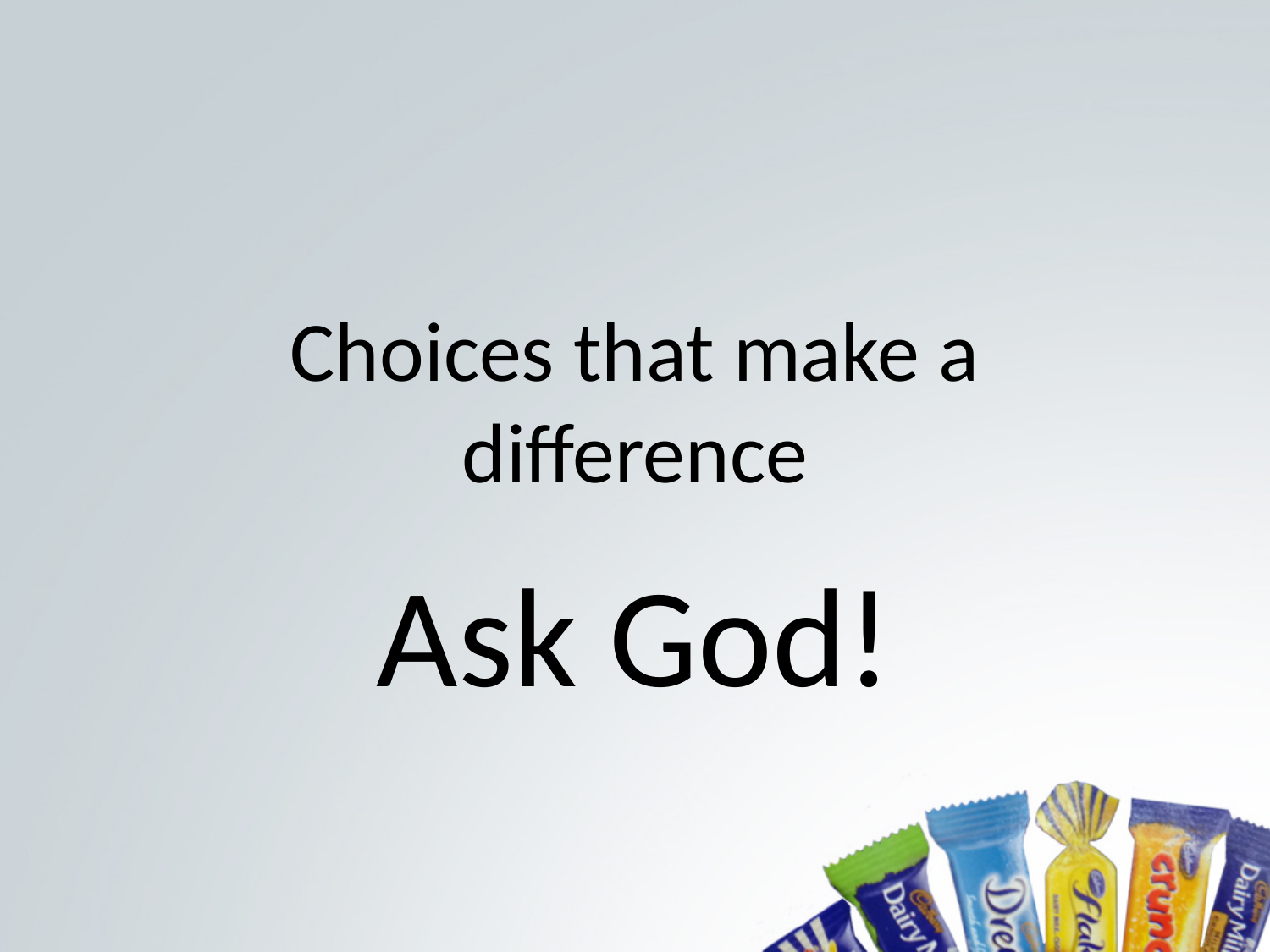

# Choices that make a difference
Ask God!